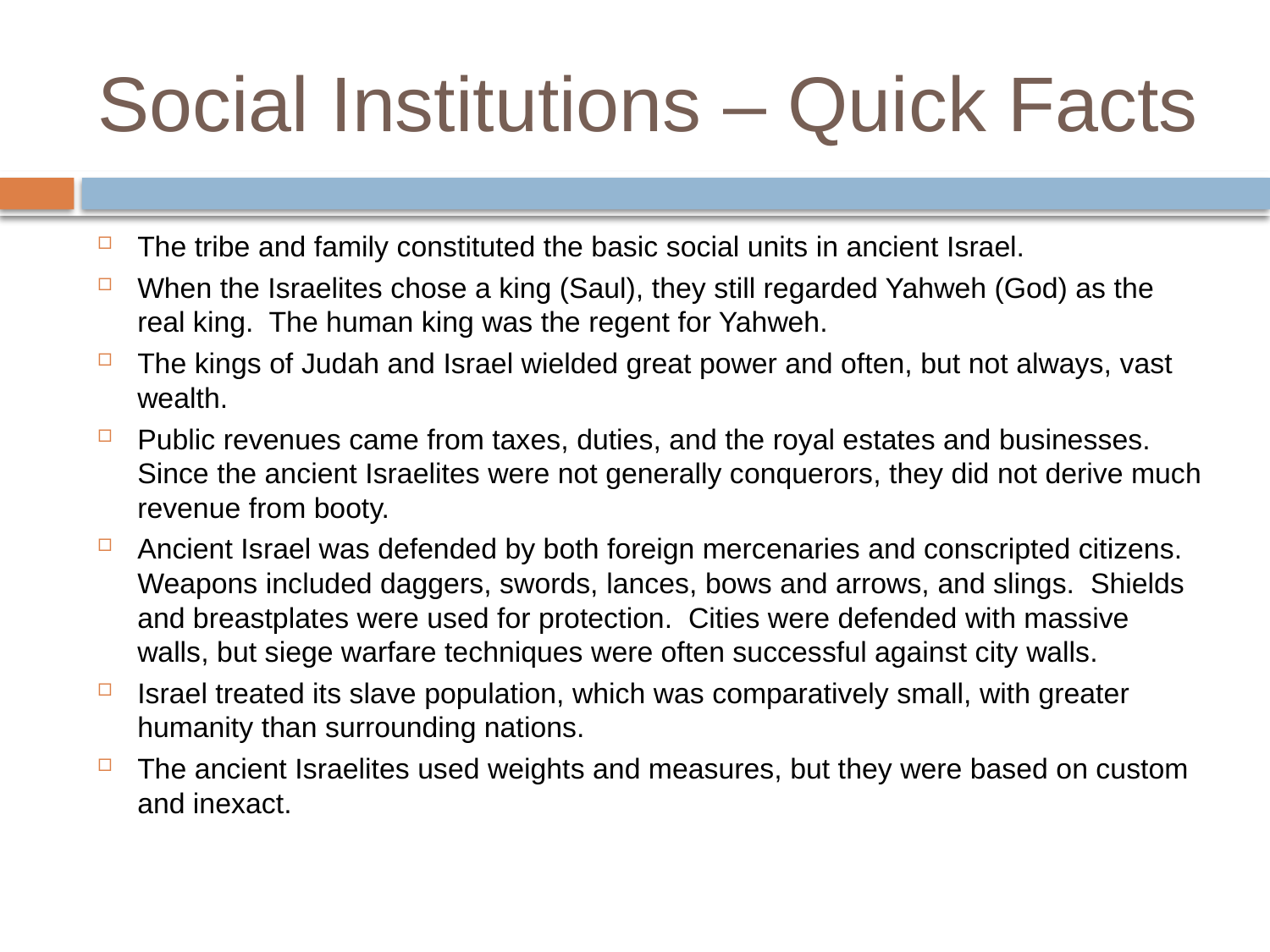

# Social Institutions – Quick Facts
The tribe and family constituted the basic social units in ancient Israel.
When the Israelites chose a king (Saul), they still regarded Yahweh (God) as the real king.  The human king was the regent for Yahweh.
The kings of Judah and Israel wielded great power and often, but not always, vast wealth.
Public revenues came from taxes, duties, and the royal estates and businesses.  Since the ancient Israelites were not generally conquerors, they did not derive much revenue from booty.
Ancient Israel was defended by both foreign mercenaries and conscripted citizens.  Weapons included daggers, swords, lances, bows and arrows, and slings.  Shields and breastplates were used for protection.  Cities were defended with massive walls, but siege warfare techniques were often successful against city walls.
Israel treated its slave population, which was comparatively small, with greater humanity than surrounding nations.
The ancient Israelites used weights and measures, but they were based on custom and inexact.